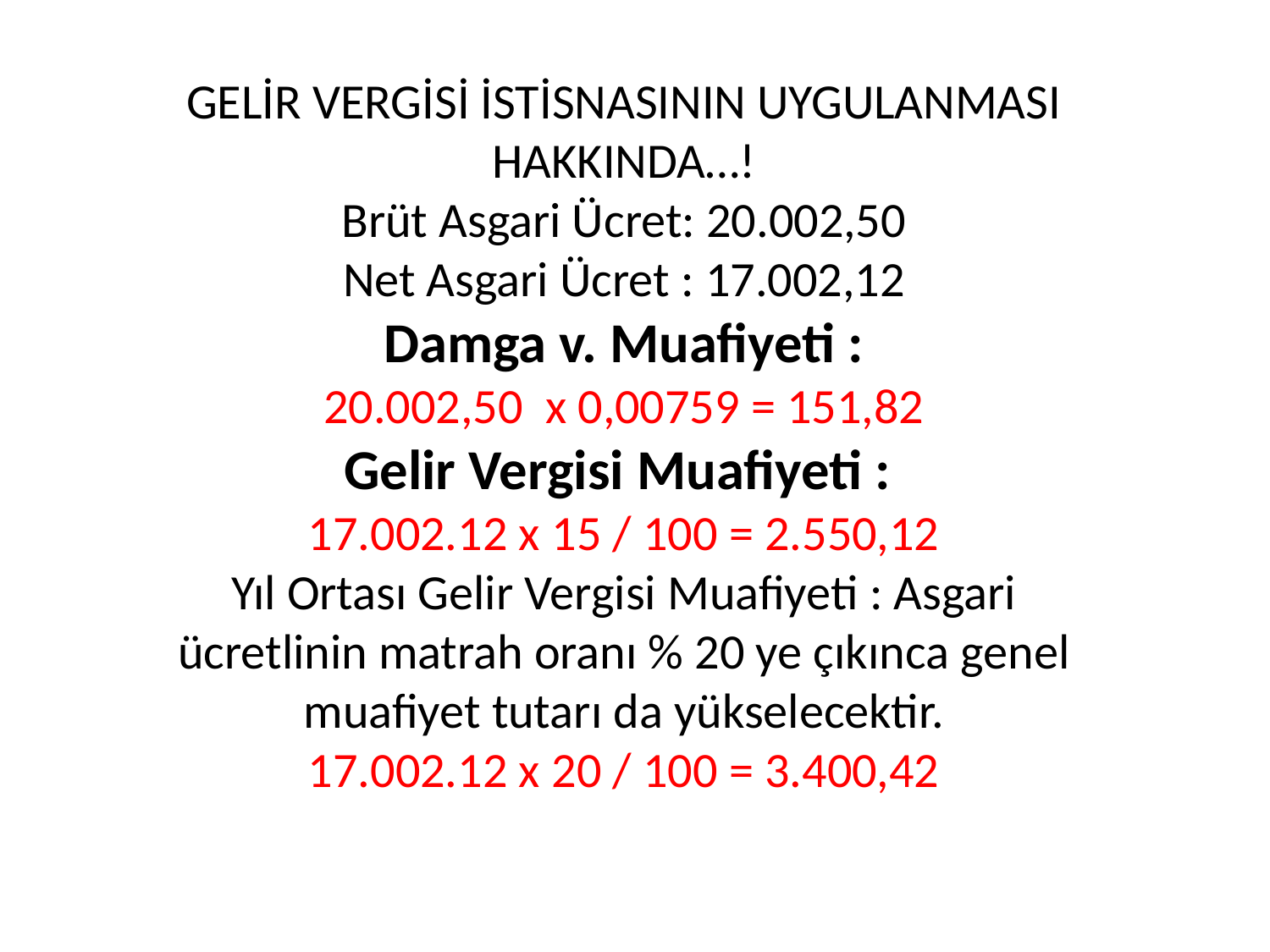

GELİR VERGİSİ İSTİSNASININ UYGULANMASI HAKKINDA…!
Brüt Asgari Ücret: 20.002,50
Net Asgari Ücret : 17.002,12
Damga v. Muafiyeti :
20.002,50  x 0,00759 = 151,82
Gelir Vergisi Muafiyeti :
17.002.12 x 15 / 100 = 2.550,12
Yıl Ortası Gelir Vergisi Muafiyeti : Asgari ücretlinin matrah oranı % 20 ye çıkınca genel muafiyet tutarı da yükselecektir.
17.002.12 x 20 / 100 = 3.400,42